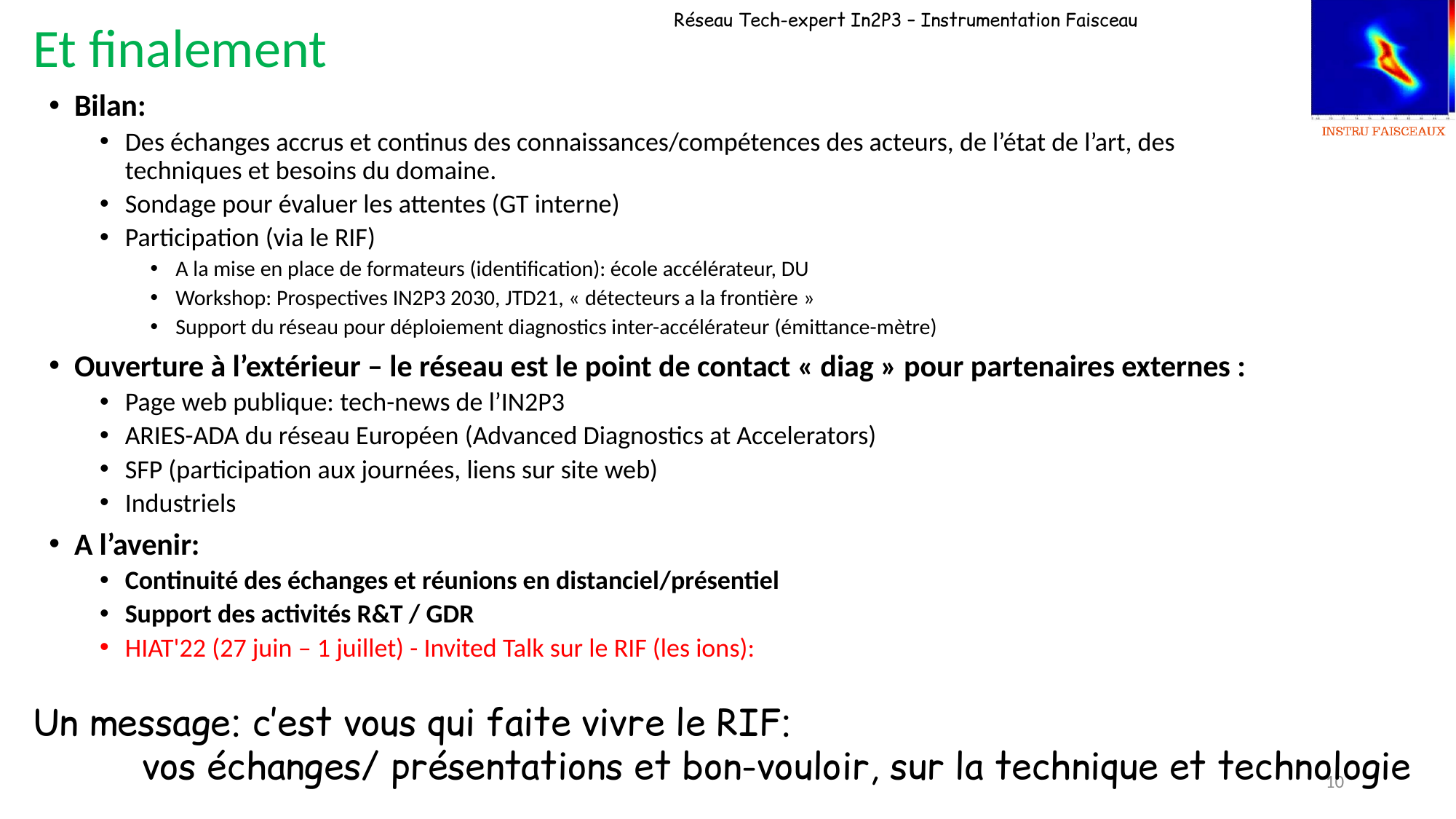

# Et finalement
Bilan:
Des échanges accrus et continus des connaissances/compétences des acteurs, de l’état de l’art, des techniques et besoins du domaine.
Sondage pour évaluer les attentes (GT interne)
Participation (via le RIF)
A la mise en place de formateurs (identification): école accélérateur, DU
Workshop: Prospectives IN2P3 2030, JTD21, « détecteurs a la frontière »
Support du réseau pour déploiement diagnostics inter-accélérateur (émittance-mètre)
Ouverture à l’extérieur – le réseau est le point de contact « diag » pour partenaires externes :
Page web publique: tech-news de l’IN2P3
ARIES-ADA du réseau Européen (Advanced Diagnostics at Accelerators)
SFP (participation aux journées, liens sur site web)
Industriels
A l’avenir:
Continuité des échanges et réunions en distanciel/présentiel
Support des activités R&T / GDR
HIAT'22 (27 juin – 1 juillet) - Invited Talk sur le RIF (les ions):

Un message: c’est vous qui faite vivre le RIF:
	vos échanges/ présentations et bon-vouloir, sur la technique et technologie
10